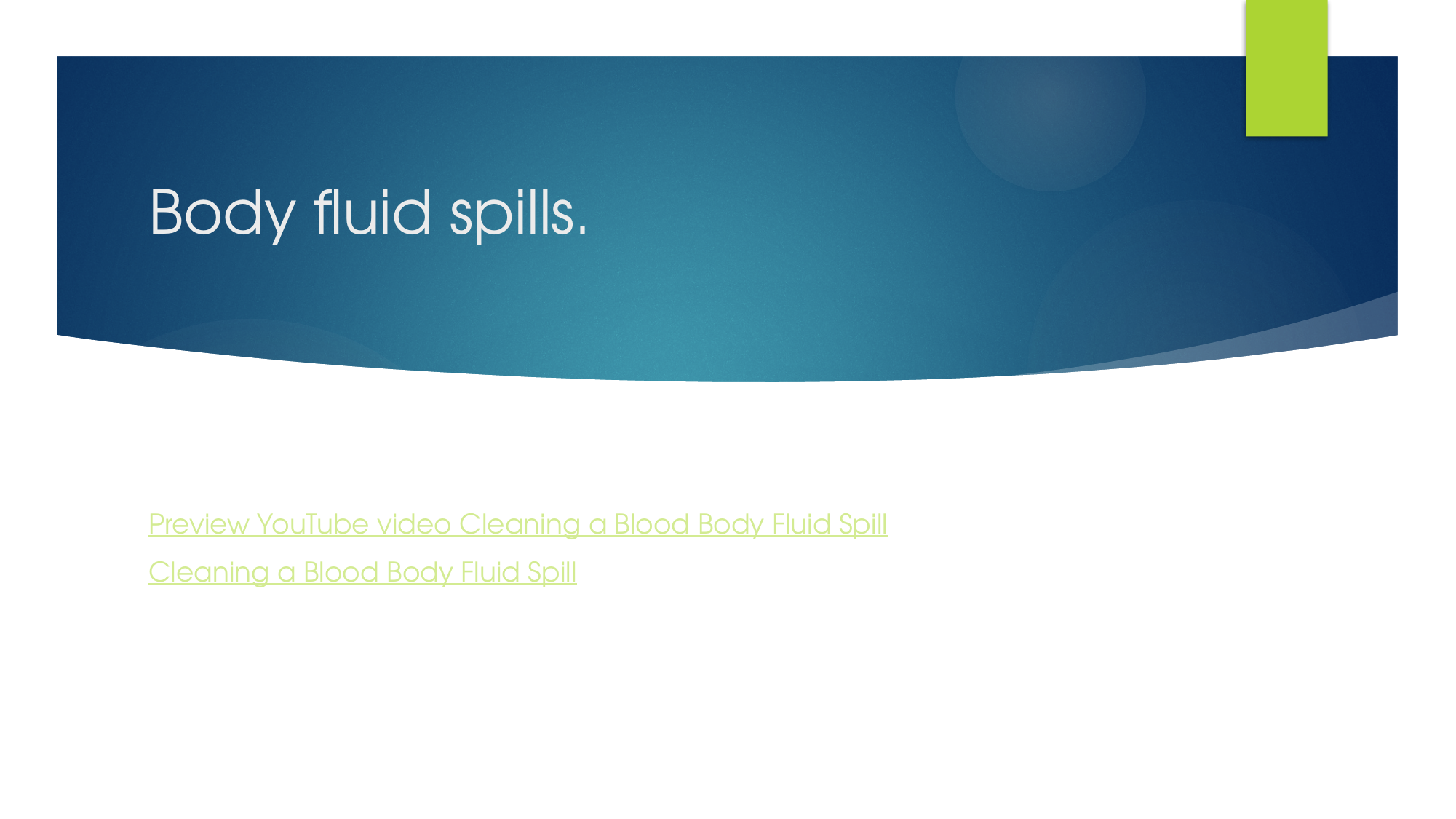

# Body fluid spills.
Preview YouTube video Cleaning a Blood Body Fluid Spill
Cleaning a Blood Body Fluid Spill